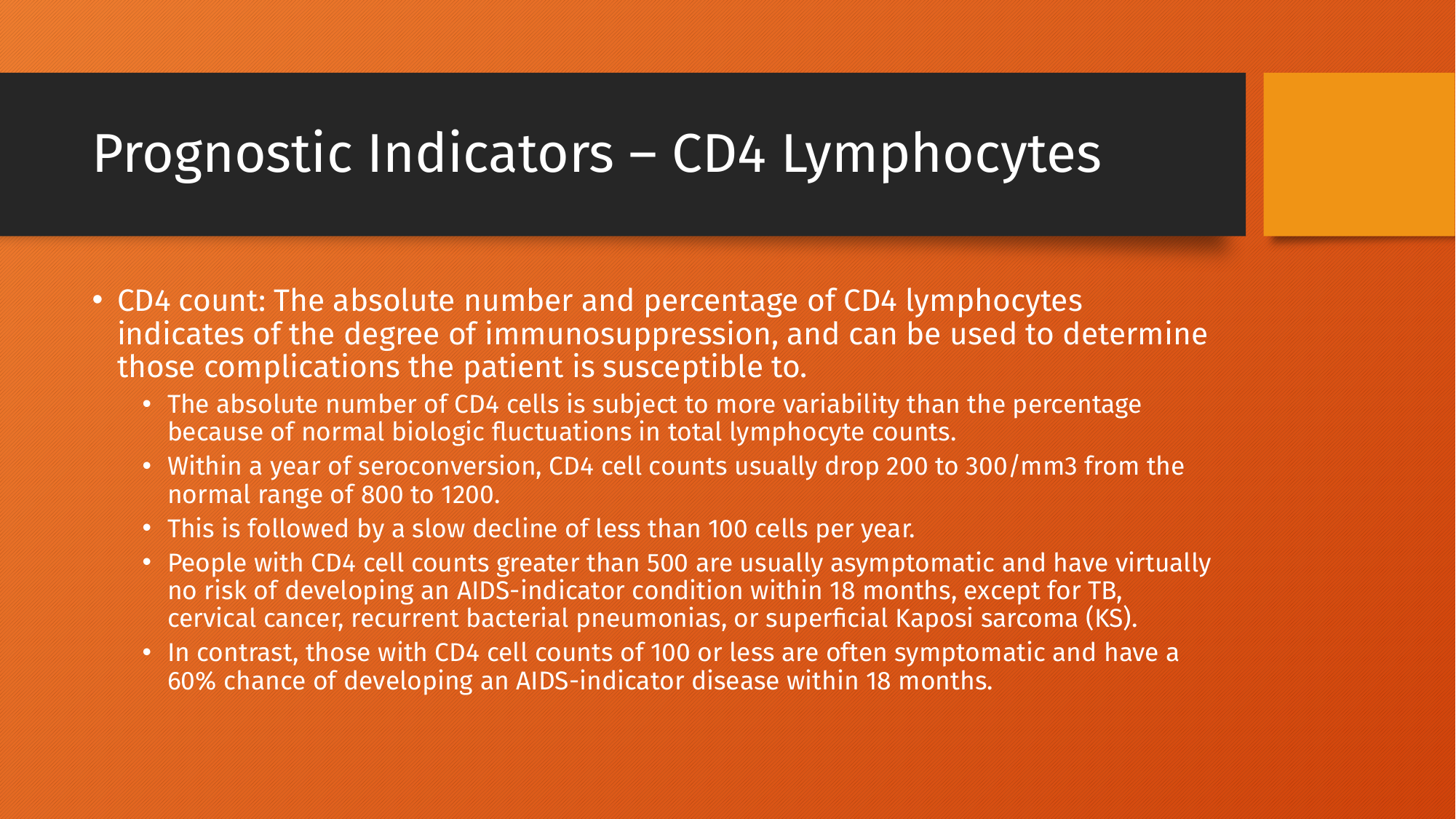

# Prognostic Indicators – CD4 Lymphocytes
CD4 count: The absolute number and percentage of CD4 lymphocytes indicates of the degree of immunosuppression, and can be used to determine those complications the patient is susceptible to.
The absolute number of CD4 cells is subject to more variability than the percentage because of normal biologic fluctuations in total lymphocyte counts.
Within a year of seroconversion, CD4 cell counts usually drop 200 to 300/mm3 from the normal range of 800 to 1200.
This is followed by a slow decline of less than 100 cells per year.
People with CD4 cell counts greater than 500 are usually asymptomatic and have virtually no risk of developing an AIDS-indicator condition within 18 months, except for TB, cervical cancer, recurrent bacterial pneumonias, or superficial Kaposi sarcoma (KS).
In contrast, those with CD4 cell counts of 100 or less are often symptomatic and have a 60% chance of developing an AIDS-indicator disease within 18 months.